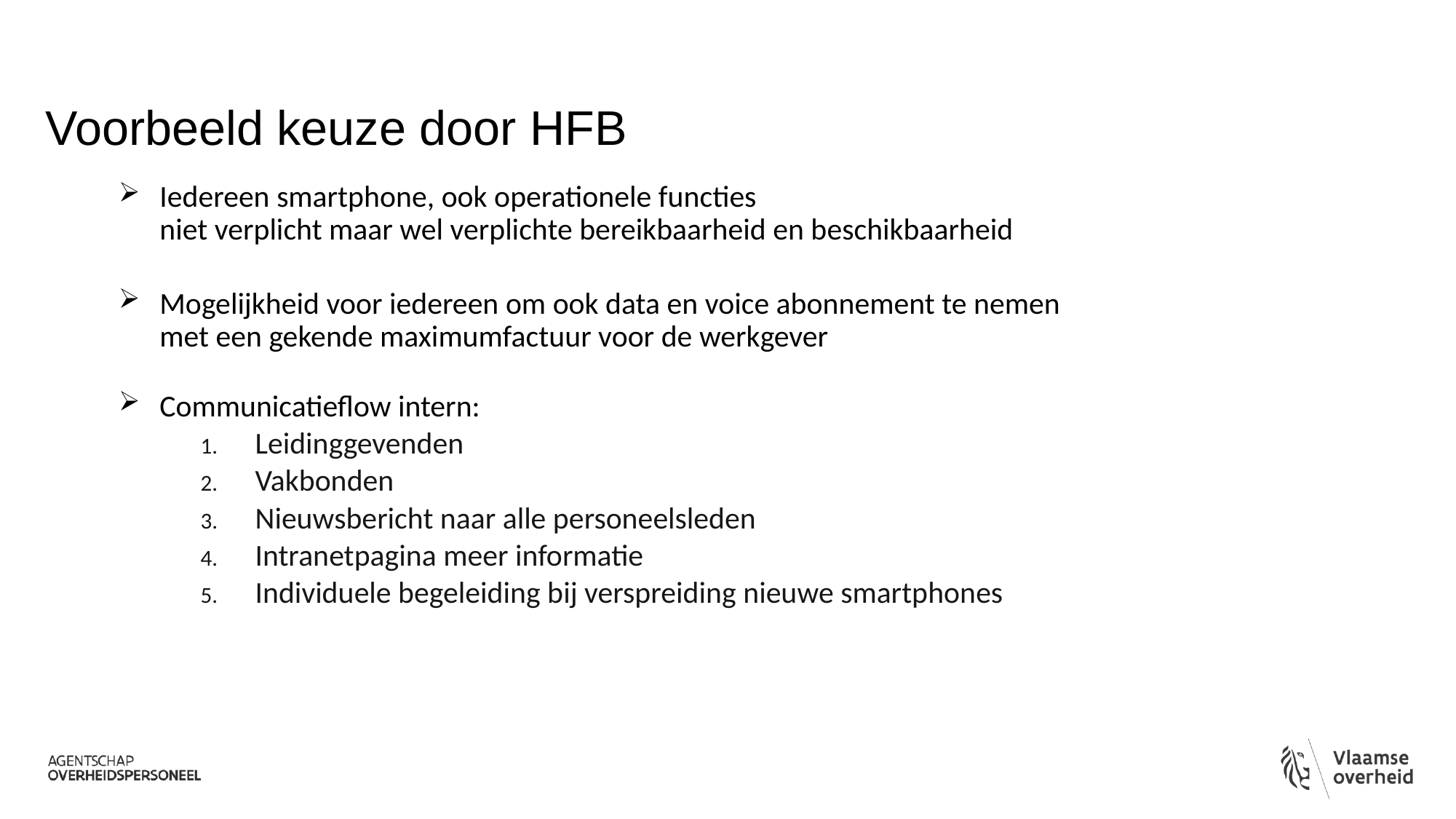

# Voorbeeld keuze door HFB
Iedereen smartphone, ook operationele functies
niet verplicht maar wel verplichte bereikbaarheid en beschikbaarheid
Mogelijkheid voor iedereen om ook data en voice abonnement te nemen
met een gekende maximumfactuur voor de werkgever
Communicatieflow intern:
Leidinggevenden
Vakbonden
Nieuwsbericht naar alle personeelsleden
Intranetpagina meer informatie
Individuele begeleiding bij verspreiding nieuwe smartphones